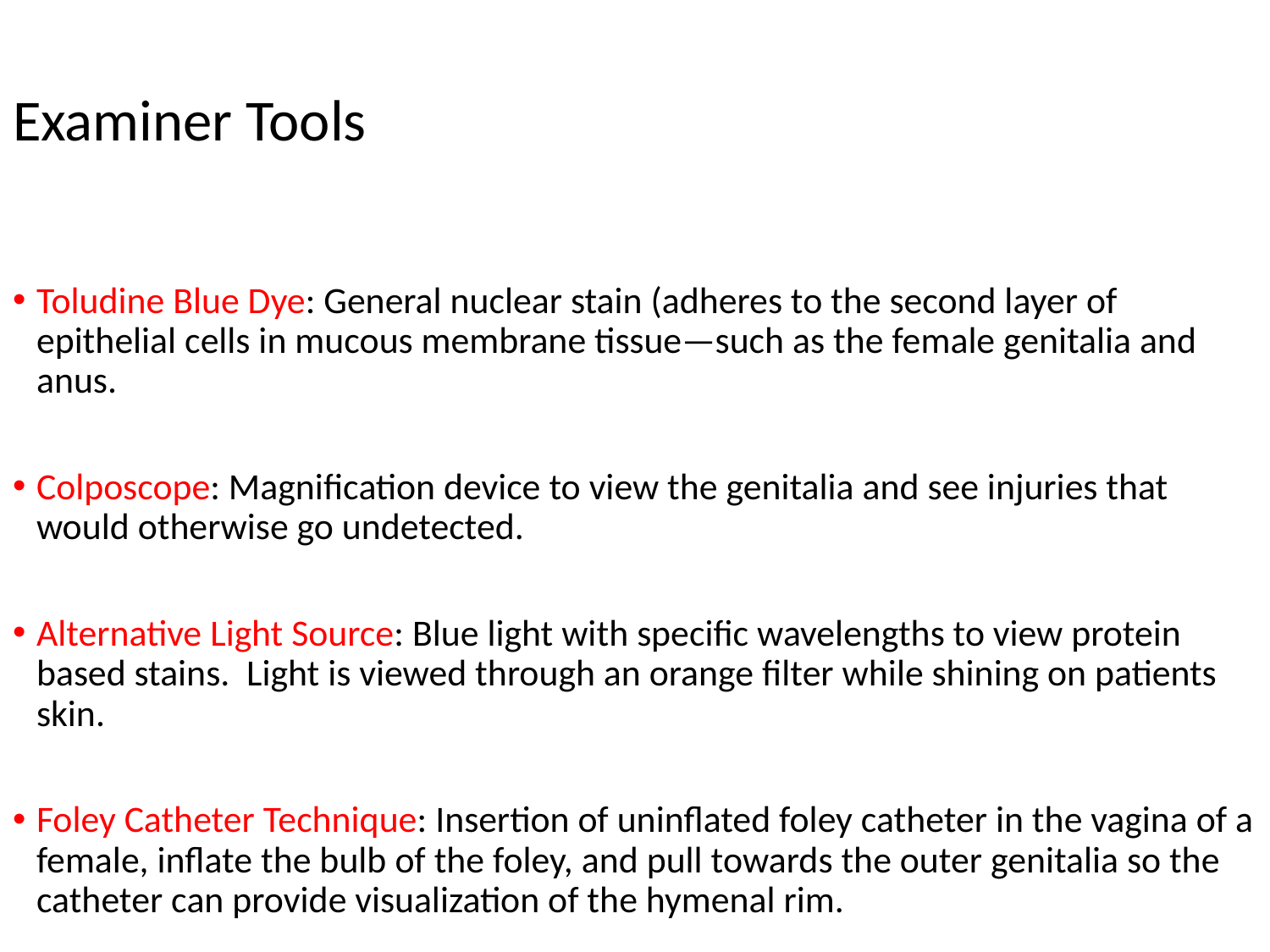

Examiner Tools
Toludine Blue Dye: General nuclear stain (adheres to the second layer of epithelial cells in mucous membrane tissue—such as the female genitalia and anus.

Colposcope: Magnification device to view the genitalia and see injuries that would otherwise go undetected.

Alternative Light Source: Blue light with specific wavelengths to view protein based stains.  Light is viewed through an orange filter while shining on patients skin.

Foley Catheter Technique: Insertion of uninflated foley catheter in the vagina of a female, inflate the bulb of the foley, and pull towards the outer genitalia so the catheter can provide visualization of the hymenal rim.